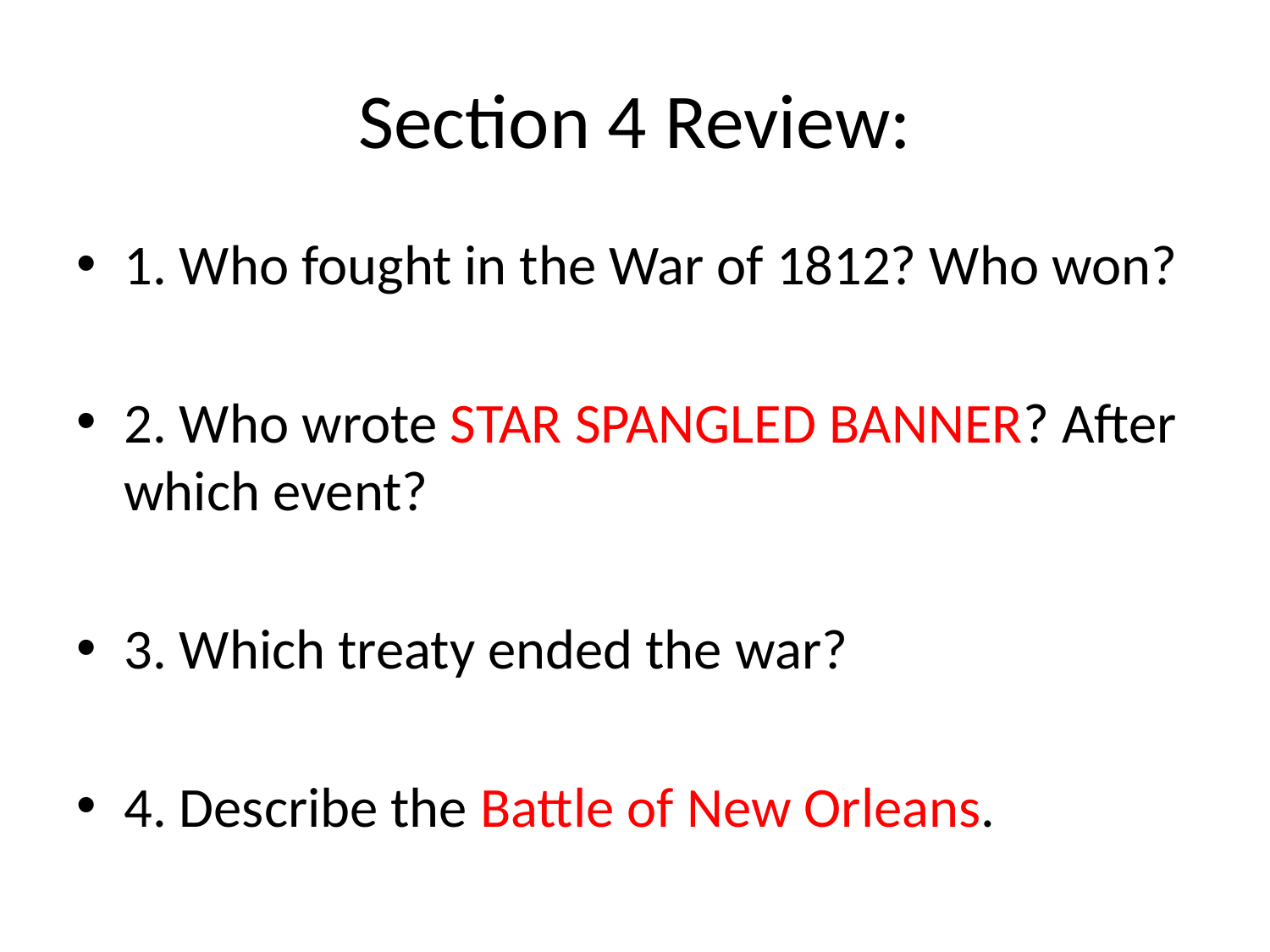

# Section 4 Review:
1. Who fought in the War of 1812? Who won?

2. Who wrote STAR SPANGLED BANNER? After which event?

3. Which treaty ended the war?

4. Describe the Battle of New Orleans.